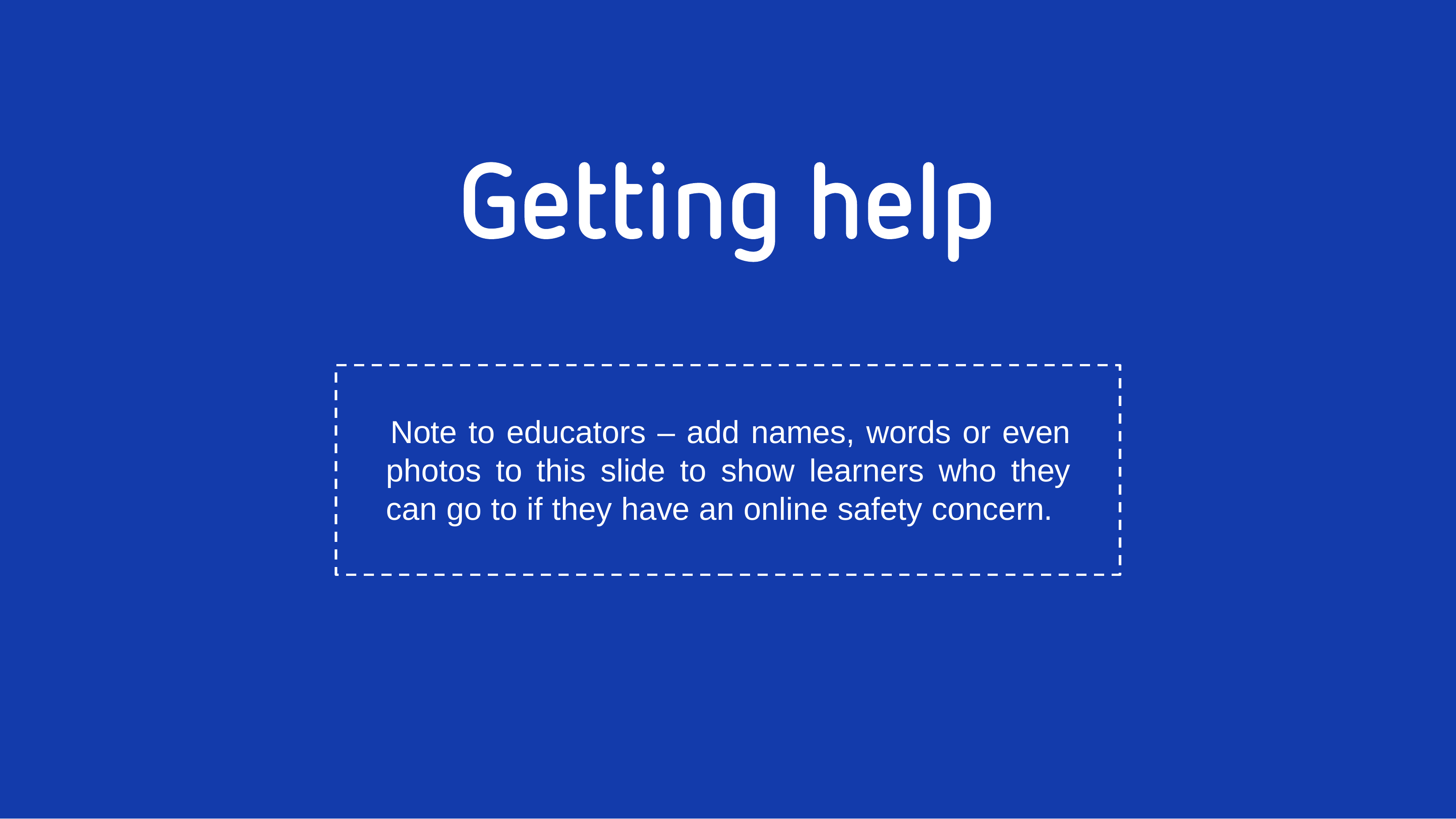

Note to educators – add names, words or even photos to this slide to show learners who they can go to if they have an online safety concern.